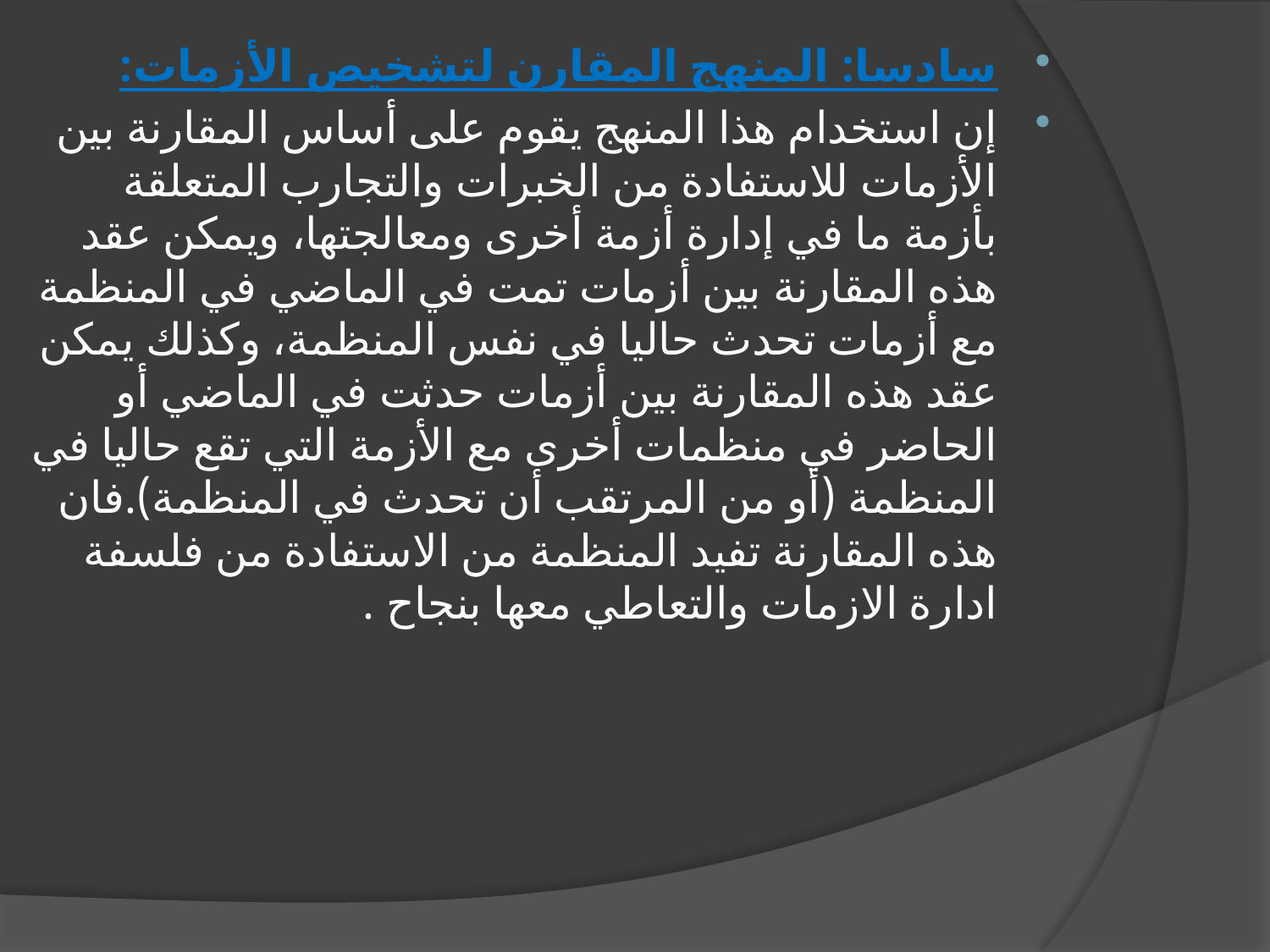

سادسا: المنهج المقارن لتشخيص الأزمات:
إن استخدام هذا المنهج يقوم على أساس المقارنة بين الأزمات للاستفادة من الخبرات والتجارب المتعلقة بأزمة ما في إدارة أزمة أخرى ومعالجتها، ويمكن عقد هذه المقارنة بين أزمات تمت في الماضي في المنظمة مع أزمات تحدث حاليا في نفس المنظمة، وكذلك يمكن عقد هذه المقارنة بين أزمات حدثت في الماضي أو الحاضر في منظمات أخرى مع الأزمة التي تقع حاليا في المنظمة (أو من المرتقب أن تحدث في المنظمة).فان  هذه المقارنة تفيد المنظمة من الاستفادة من فلسفة ادارة الازمات والتعاطي معها بنجاح .